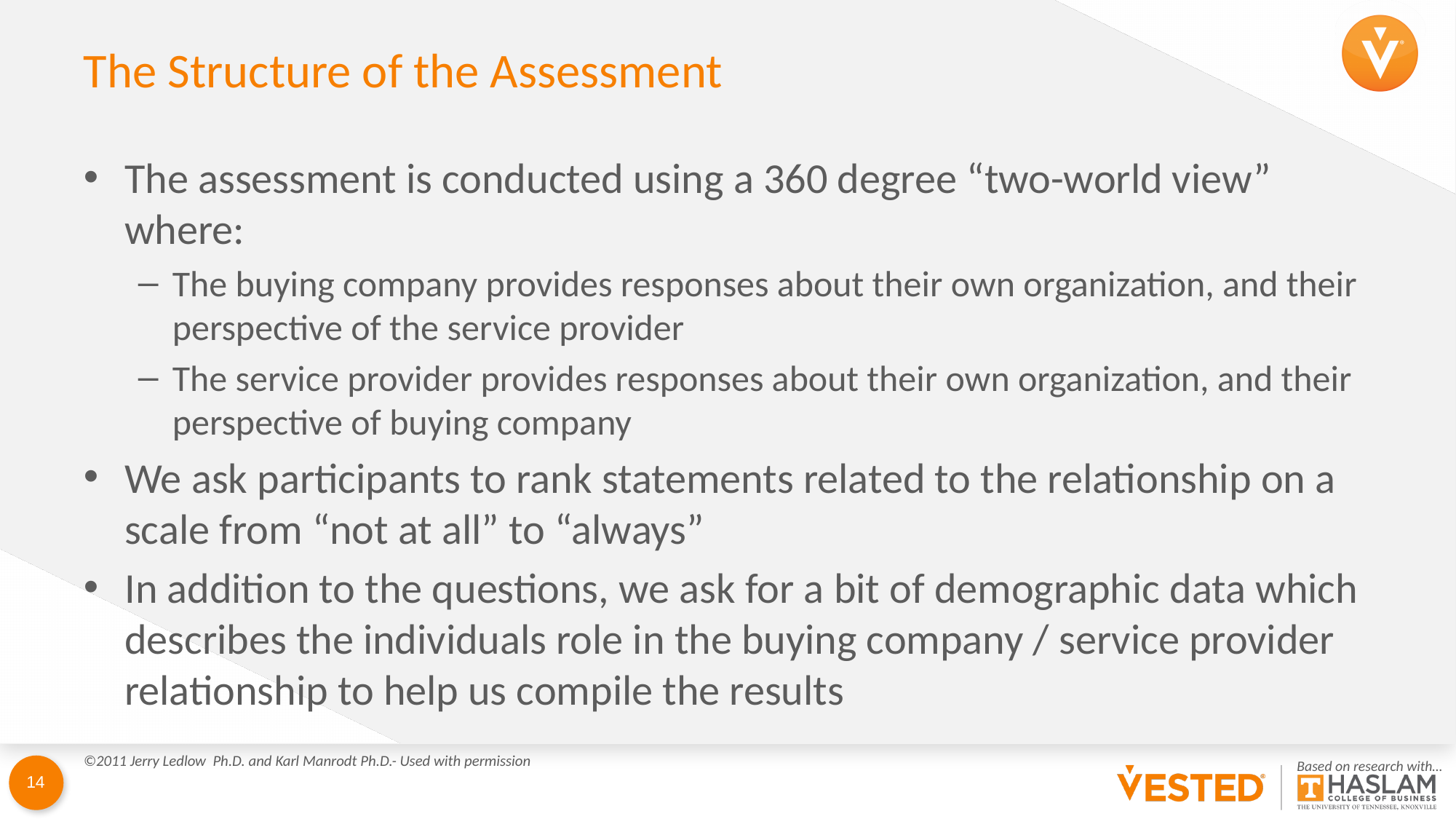

# The Structure of the Assessment
The assessment is conducted using a 360 degree “two-world view” where:
The buying company provides responses about their own organization, and their perspective of the service provider
The service provider provides responses about their own organization, and their perspective of buying company
We ask participants to rank statements related to the relationship on a scale from “not at all” to “always”
In addition to the questions, we ask for a bit of demographic data which describes the individuals role in the buying company / service provider relationship to help us compile the results
©2011 Jerry Ledlow  Ph.D. and Karl Manrodt Ph.D.- Used with permission